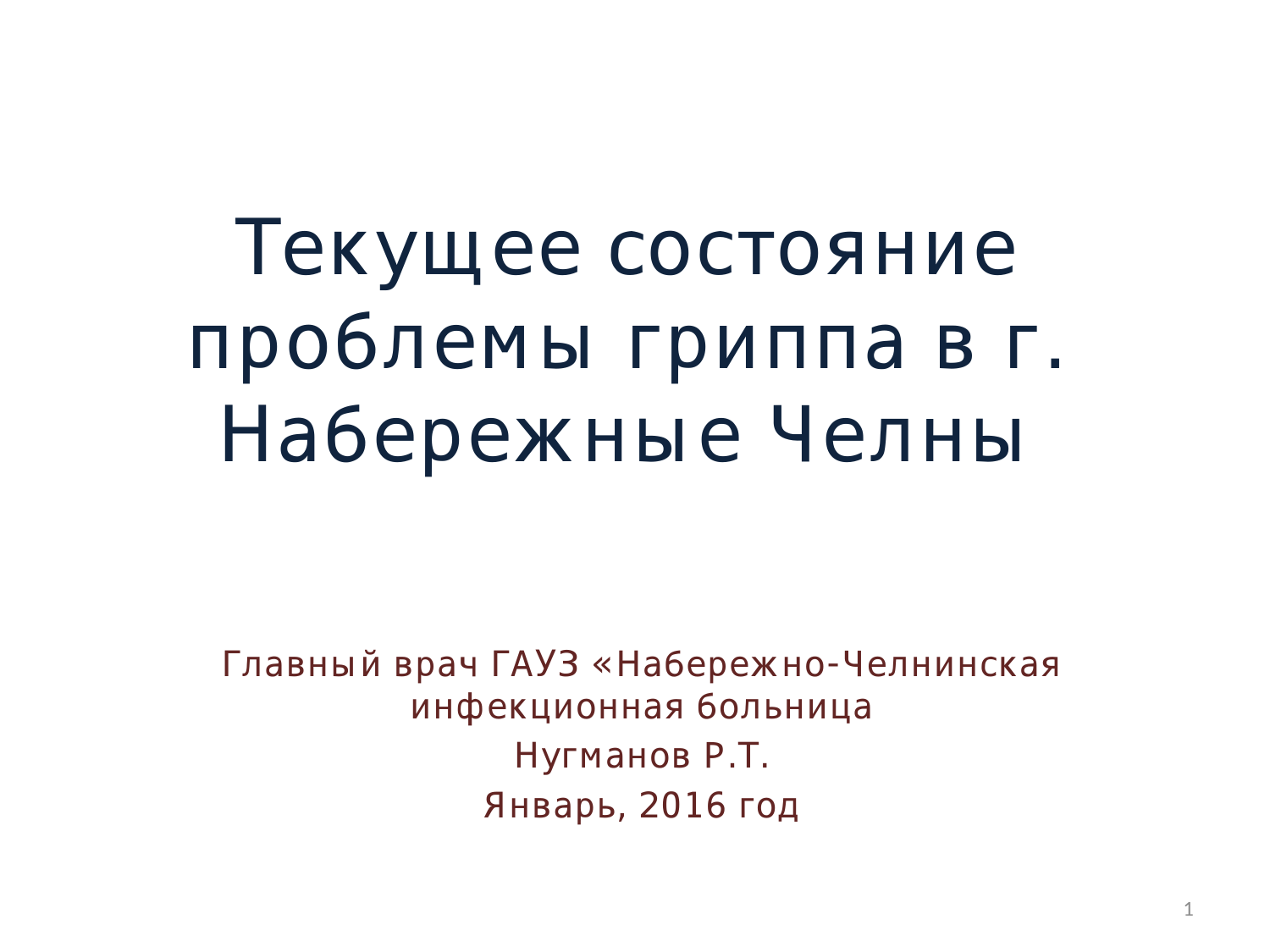

# Текущее состояние проблемы гриппа в г. Набережные Челны
Главный врач ГАУЗ «Набережно-Челнинская инфекционная больница
Нугманов Р.Т.
Январь, 2016 год
1